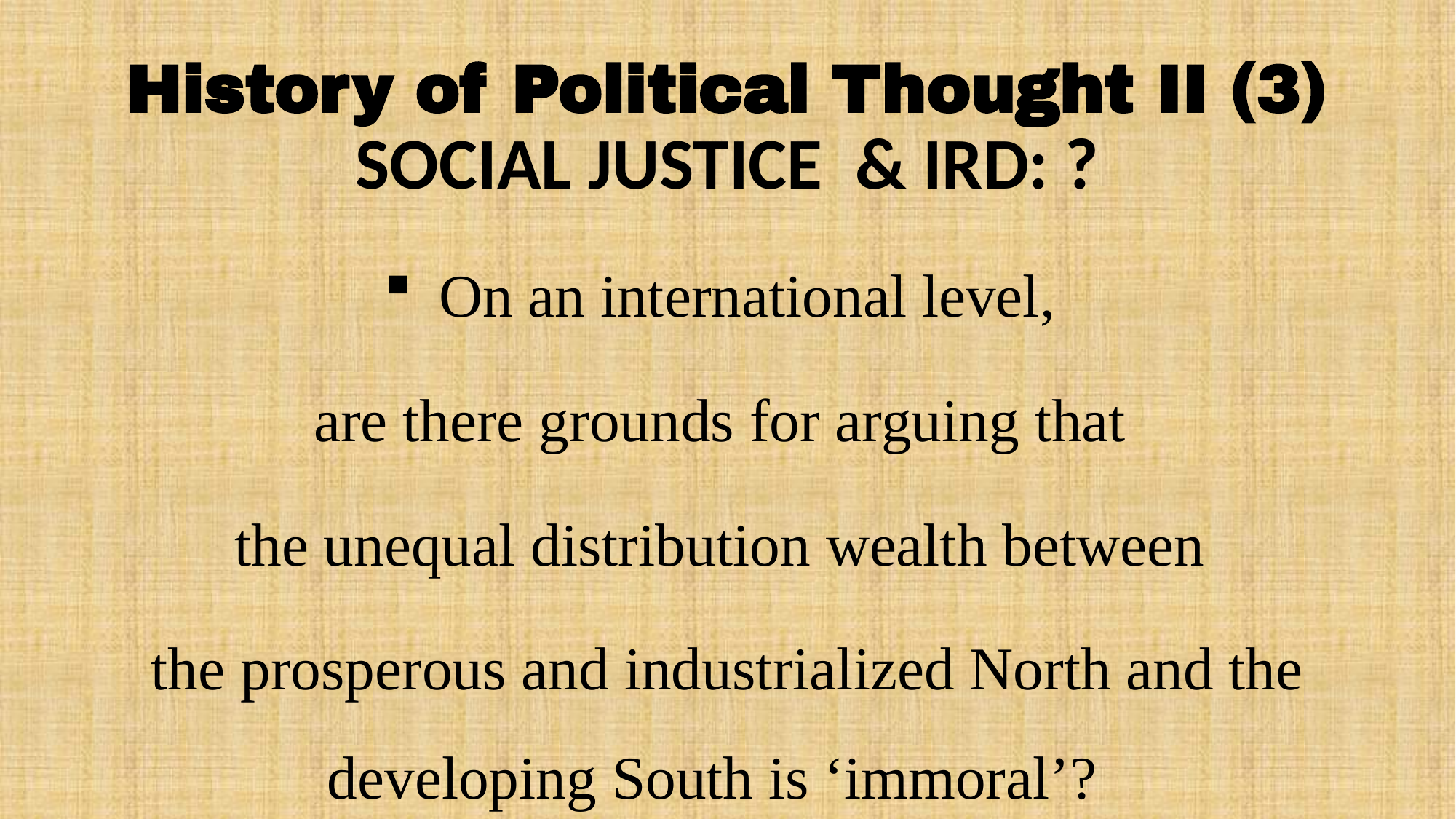

# History of Political Thought II (3)
SOCIAL JUSTICE  & IRD: ?
On an international level,
are there grounds for arguing that
the unequal distribution wealth between
the prosperous and industrialized North and the developing South is ‘immoral’?